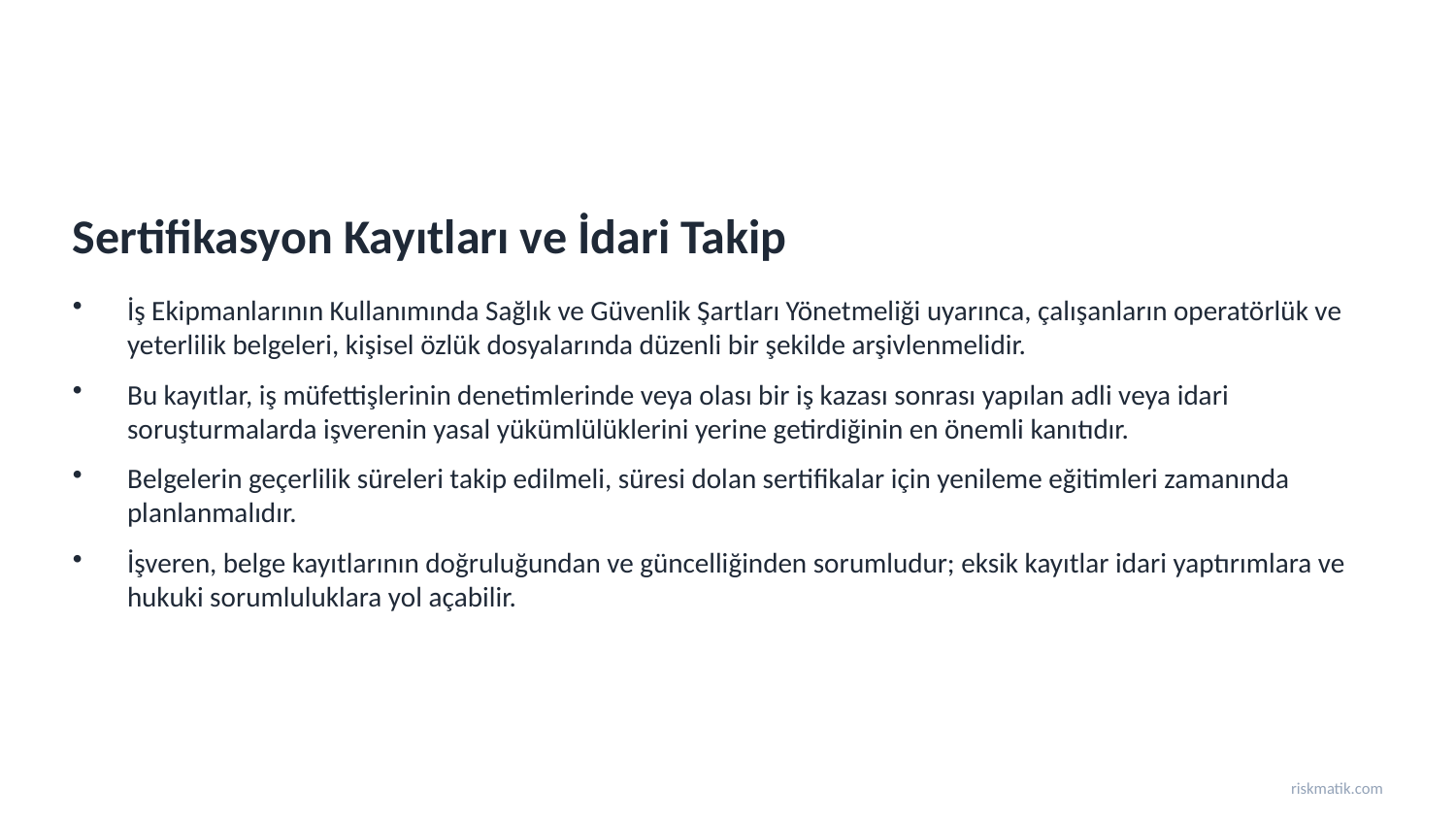

Sertifikasyon Kayıtları ve İdari Takip
İş Ekipmanlarının Kullanımında Sağlık ve Güvenlik Şartları Yönetmeliği uyarınca, çalışanların operatörlük ve yeterlilik belgeleri, kişisel özlük dosyalarında düzenli bir şekilde arşivlenmelidir.
Bu kayıtlar, iş müfettişlerinin denetimlerinde veya olası bir iş kazası sonrası yapılan adli veya idari soruşturmalarda işverenin yasal yükümlülüklerini yerine getirdiğinin en önemli kanıtıdır.
Belgelerin geçerlilik süreleri takip edilmeli, süresi dolan sertifikalar için yenileme eğitimleri zamanında planlanmalıdır.
İşveren, belge kayıtlarının doğruluğundan ve güncelliğinden sorumludur; eksik kayıtlar idari yaptırımlara ve hukuki sorumluluklara yol açabilir.
riskmatik.com